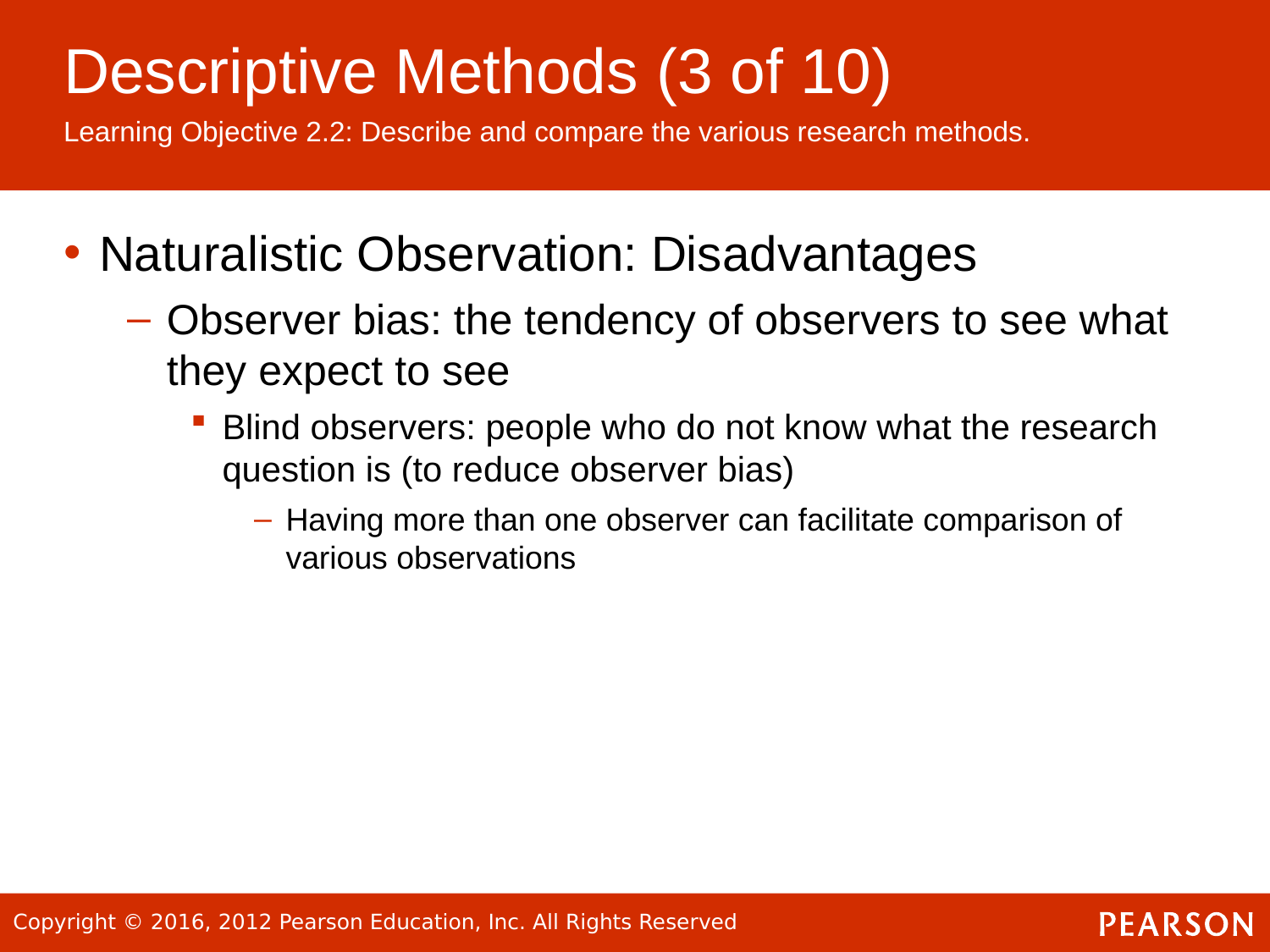

# Descriptive Methods (3 of 10)
Learning Objective 2.2: Describe and compare the various research methods.

Naturalistic Observation: Disadvantages
Observer bias: the tendency of observers to see what they expect to see
Blind observers: people who do not know what the research question is (to reduce observer bias)
Having more than one observer can facilitate comparison of various observations